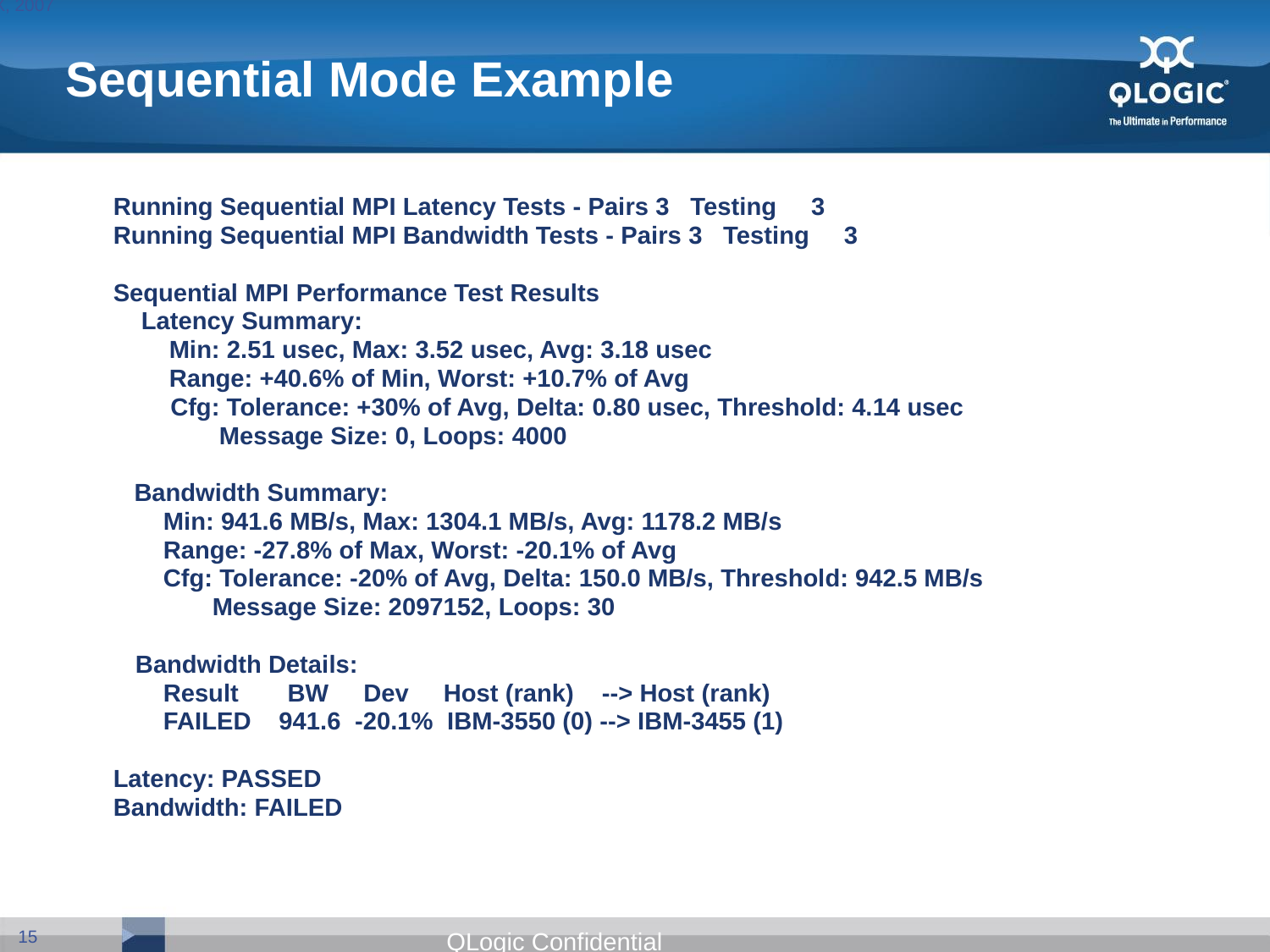

# Sequential Mode Example
	Running Sequential MPI Latency Tests - Pairs 3   Testing     3
	Running Sequential MPI Bandwidth Tests - Pairs 3   Testing     3

	Sequential MPI Performance Test Results
	    Latency Summary:
    	        Min: 2.51 usec, Max: 3.52 usec, Avg: 3.18 usec
    	        Range: +40.6% of Min, Worst: +10.7% of Avg
               Cfg: Tolerance: +30% of Avg, Delta: 0.80 usec, Threshold: 4.14 usec
                      Message Size: 0, Loops: 4000

 	   Bandwidth Summary:
              Min: 941.6 MB/s, Max: 1304.1 MB/s, Avg: 1178.2 MB/s
              Range: -27.8% of Max, Worst: -20.1% of Avg
              Cfg: Tolerance: -20% of Avg, Delta: 150.0 MB/s, Threshold: 942.5 MB/s
                     Message Size: 2097152, Loops: 30

          Bandwidth Details:
              Result       BW     Dev     Host (rank)    --> Host (rank)
              FAILED    941.6  -20.1%  IBM-3550 (0) --> IBM-3455 (1)

	Latency: PASSED
	Bandwidth: FAILED

Sep XX, 2007
15
QLogic Confidential